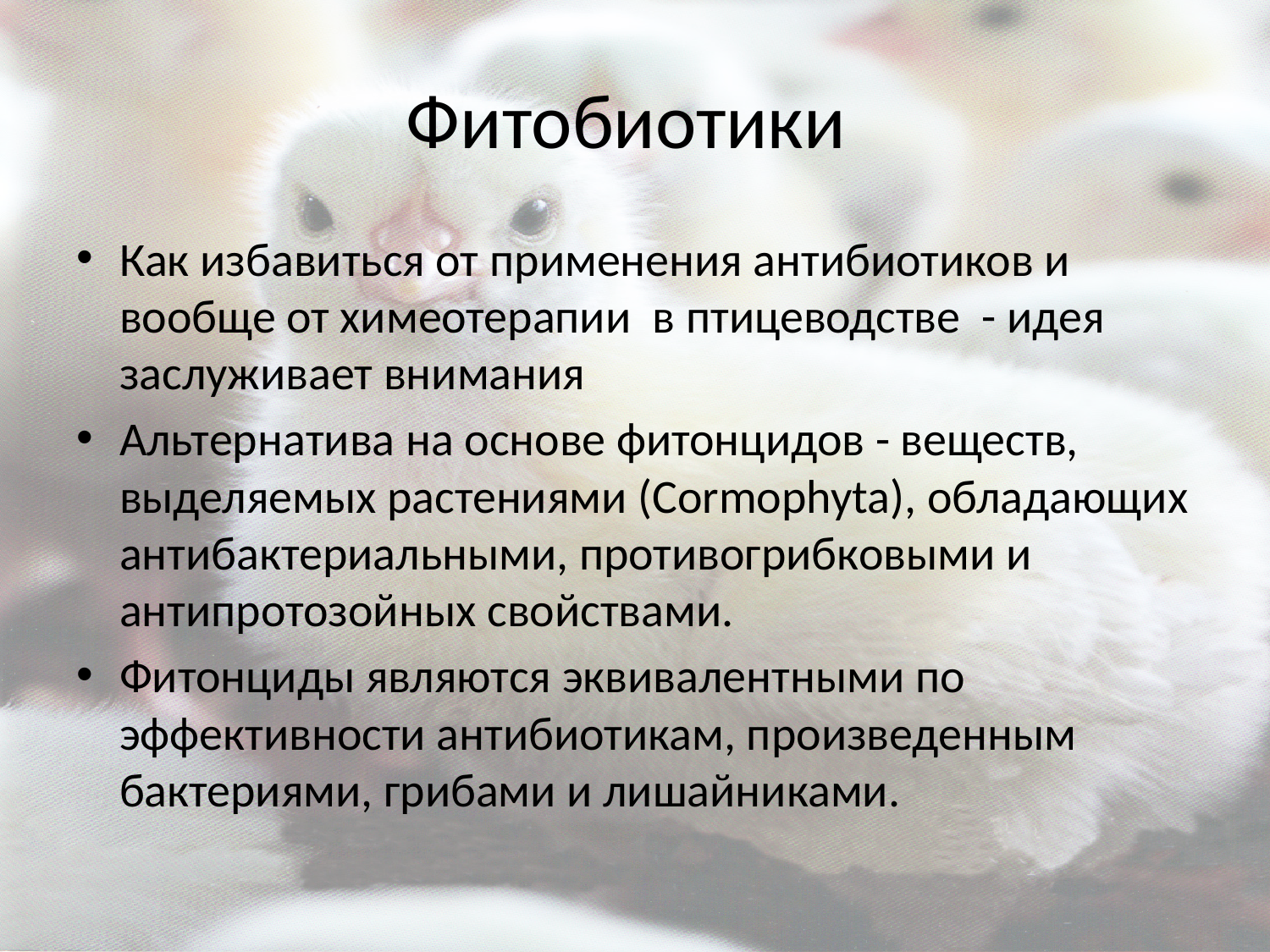

# Фитобиотики
Как избавиться от применения антибиотиков и вообще от химеотерапии  в птицеводстве  - идея заслуживает внимания
Альтернатива на основе фитонцидов - веществ, выделяемых растениями (Cormophyta), обладающих антибактериальными, противогрибковыми и антипротозойных свойствами.
Фитонциды являются эквивалентными по эффективности антибиотикам, произведенным бактериями, грибами и лишайниками.